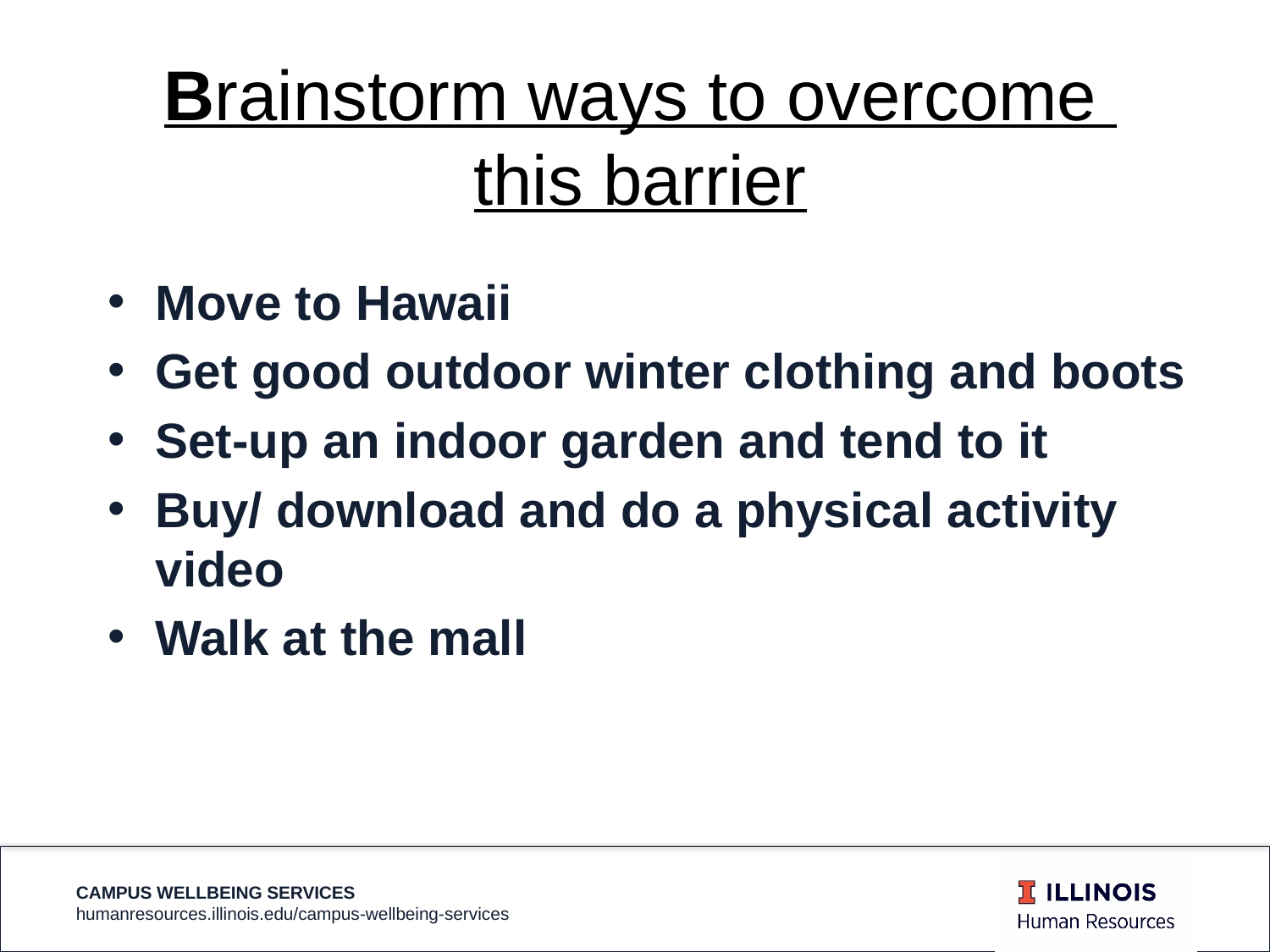

Brainstorm ways to overcome
this barrier
Move to Hawaii
Get good outdoor winter clothing and boots
Set-up an indoor garden and tend to it
Buy/ download and do a physical activity video
Walk at the mall